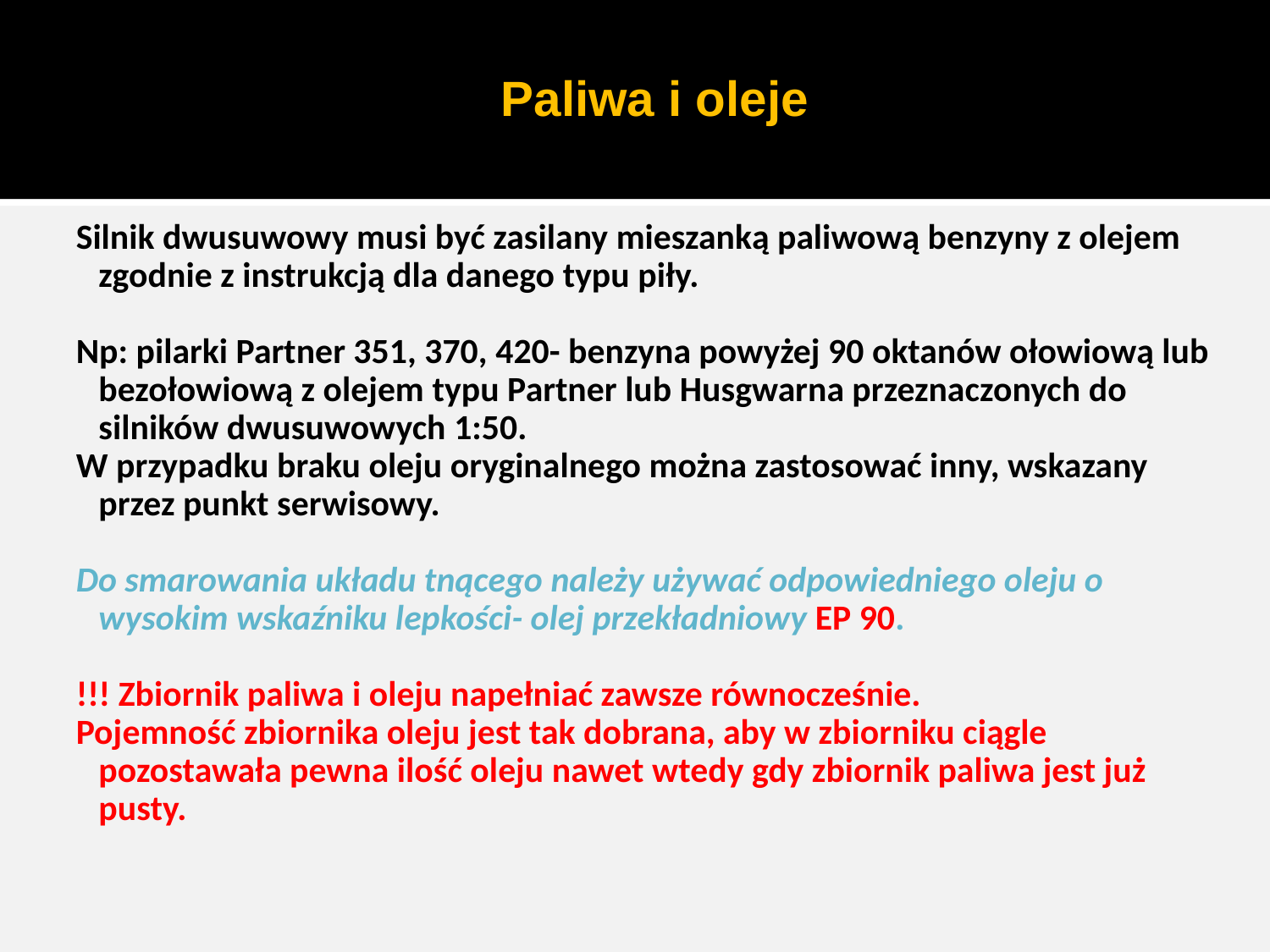

# Paliwa i oleje
Silnik dwusuwowy musi być zasilany mieszanką paliwową benzyny z olejem zgodnie z instrukcją dla danego typu piły.

Np: pilarki Partner 351, 370, 420- benzyna powyżej 90 oktanów ołowiową lub bezołowiową z olejem typu Partner lub Husgwarna przeznaczonych do silników dwusuwowych 1:50.
W przypadku braku oleju oryginalnego można zastosować inny, wskazany przez punkt serwisowy.

Do smarowania układu tnącego należy używać odpowiedniego oleju o wysokim wskaźniku lepkości- olej przekładniowy EP 90.

!!! Zbiornik paliwa i oleju napełniać zawsze równocześnie.
Pojemność zbiornika oleju jest tak dobrana, aby w zbiorniku ciągle pozostawała pewna ilość oleju nawet wtedy gdy zbiornik paliwa jest już pusty.